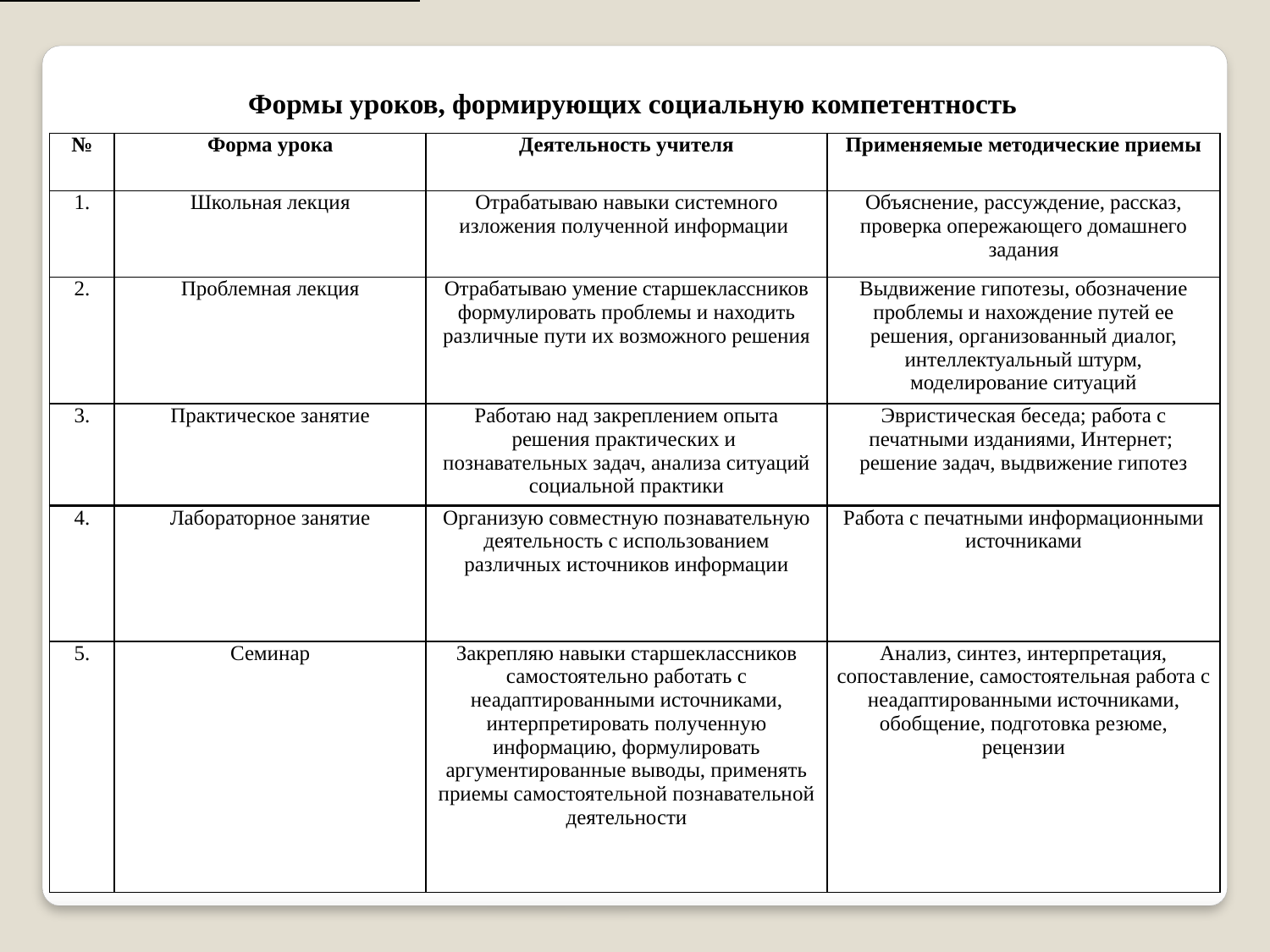

[
           Формы уроков, формирующих социальную компетентность
| № | Форма урока | Деятельность учителя | Применяемые методические приемы |
| --- | --- | --- | --- |
| 1. | Школьная лекция | Отрабатываю навыки системного изложения полученной информации | Объяснение, рассуждение, рассказ, проверка опережающего домашнего задания |
| 2. | Проблемная лекция | Отрабатываю умение старшеклассников формулировать проблемы и находить различные пути их возможного решения | Выдвижение гипотезы, обозначение проблемы и нахождение путей ее решения, организованный диалог, интеллектуальный штурм, моделирование ситуаций |
| 3. | Практическое занятие | Работаю над закреплением опыта решения практических и познавательных задач, анализа ситуаций социальной практики | Эвристическая беседа; работа с печатными изданиями, Интернет; решение задач, выдвижение гипотез |
| 4. | Лабораторное занятие | Организую совместную познавательную деятельность с использованием различных источников информации | Работа с печатными информационными источниками |
| --- | --- | --- | --- |
| 5. | Семинар | Закрепляю навыки старшеклассников самостоятельно работать с неадаптированными источниками, интерпретировать полученную информацию, формулировать аргументированные выводы, применять приемы самостоятельной познавательной деятельности | Анализ, синтез, интерпретация, сопоставление, самостоятельная работа с неадаптированными источниками, обобщение, подготовка резюме, рецензии |